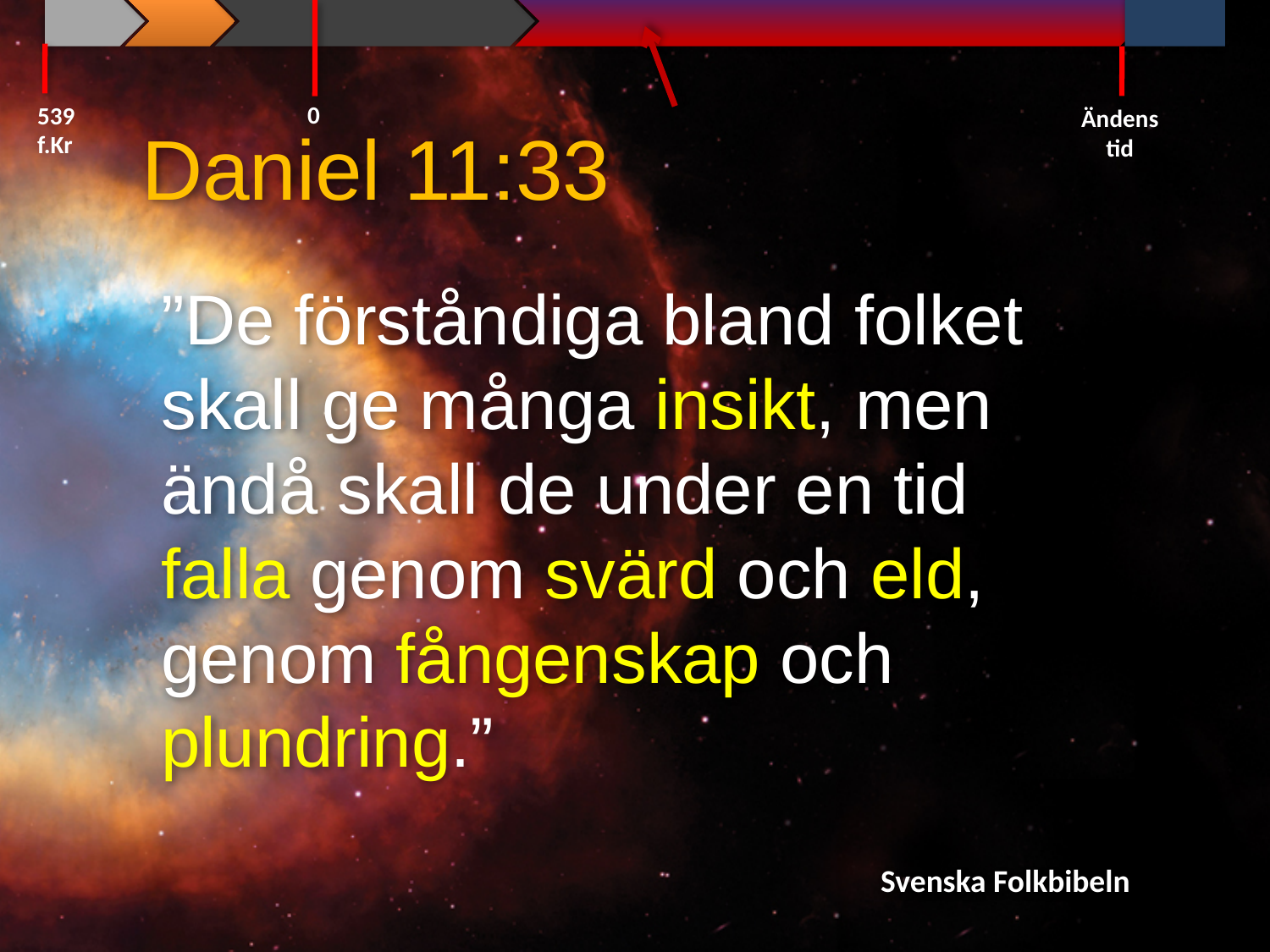

0
539 f.Kr
Ändens tid
Daniel 11:33
”De förståndiga bland folket skall ge många insikt, men ändå skall de under en tid falla genom svärd och eld, genom fångenskap och plundring.”
Svenska Folkbibeln